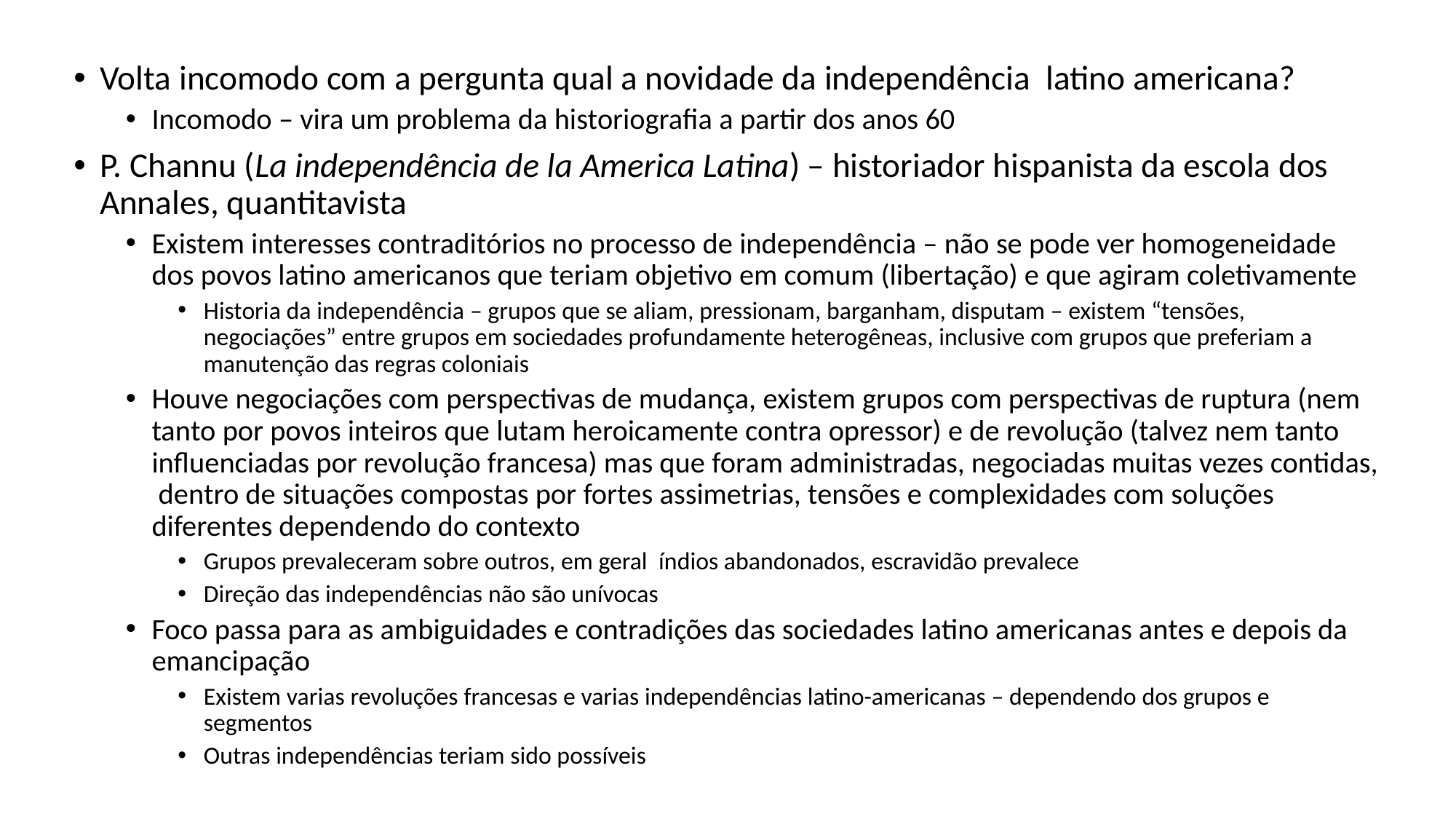

Volta incomodo com a pergunta qual a novidade da independência  latino americana?
Incomodo – vira um problema da historiografia a partir dos anos 60
P. Channu (La independência de la America Latina) – historiador hispanista da escola dos Annales, quantitavista
Existem interesses contraditórios no processo de independência – não se pode ver homogeneidade dos povos latino americanos que teriam objetivo em comum (libertação) e que agiram coletivamente
Historia da independência – grupos que se aliam, pressionam, barganham, disputam – existem “tensões, negociações” entre grupos em sociedades profundamente heterogêneas, inclusive com grupos que preferiam a manutenção das regras coloniais
Houve negociações com perspectivas de mudança, existem grupos com perspectivas de ruptura (nem tanto por povos inteiros que lutam heroicamente contra opressor) e de revolução (talvez nem tanto influenciadas por revolução francesa) mas que foram administradas, negociadas muitas vezes contidas,  dentro de situações compostas por fortes assimetrias, tensões e complexidades com soluções diferentes dependendo do contexto
Grupos prevaleceram sobre outros, em geral  índios abandonados, escravidão prevalece
Direção das independências não são unívocas
Foco passa para as ambiguidades e contradições das sociedades latino americanas antes e depois da emancipação
Existem varias revoluções francesas e varias independências latino-americanas – dependendo dos grupos e segmentos
Outras independências teriam sido possíveis